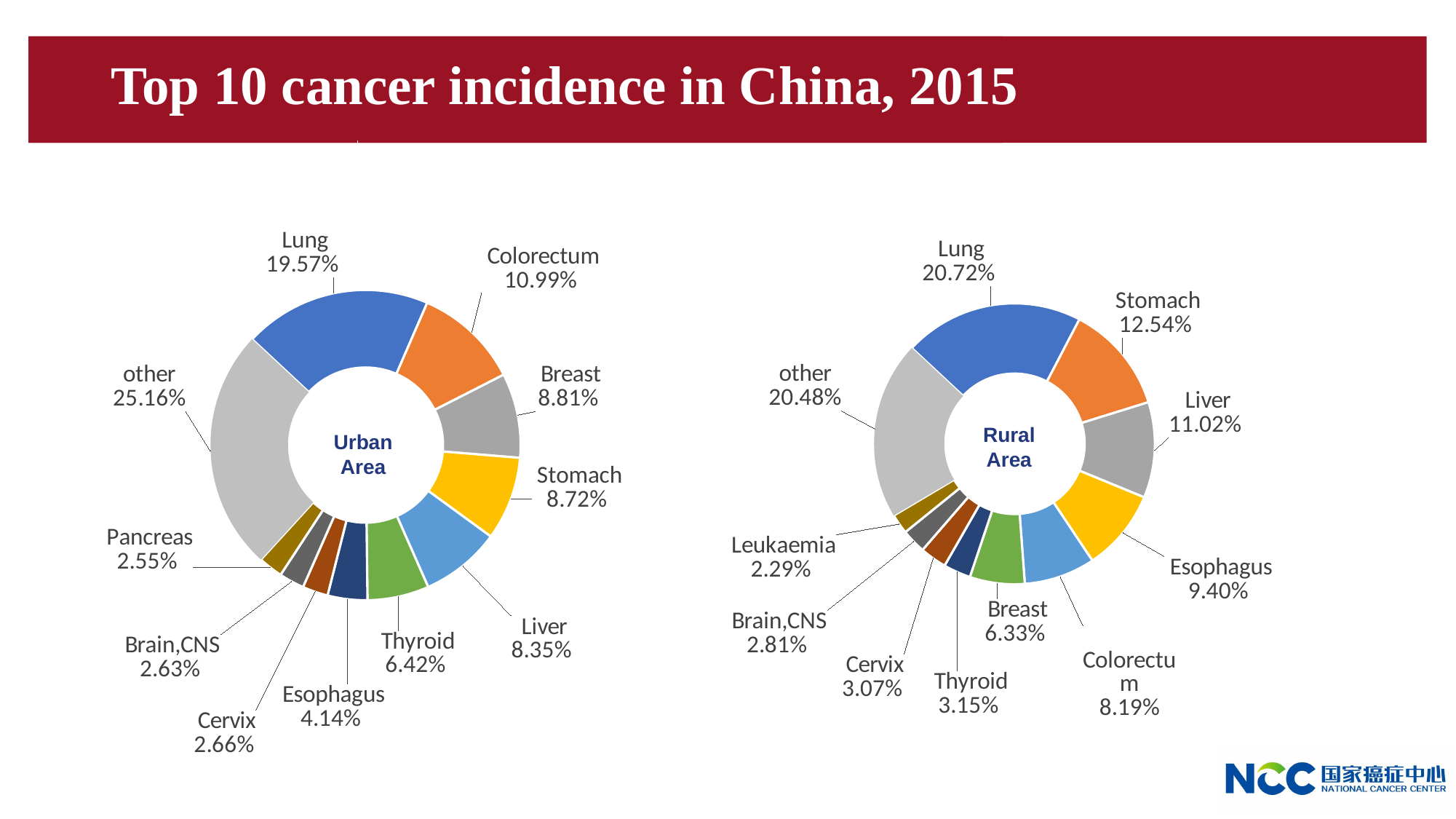

Top 10 cancer incidence in China, 2015

### Chart

| Category |  |
|---|---|
|  Lung | 19.570489147420318 |
|  Colorectum | 10.988733897595191 |
|  Breast | 8.807970251876798 |
|  Stomach | 8.72020563453946 |
|  Liver | 8.34720601085577 |
|  Thyroid | 6.422337455804095 |
|  Esophagus | 4.14122279413797 |
|  Cervix | 2.6608327008242814 |
|  Brain,CNS | 2.6286863584274656 |
|  Pancreas | 2.5549963962929656 |
| other | 25.157319352225684 |

### Chart

| Category |  |
|---|---|
|  Lung | 20.718793148699692 |
|  Stomach | 12.544931703810208 |
|  Liver | 11.017729242028306 |
|  Esophagus | 9.399046782224351 |
|  Colorectum | 8.19135865864838 |
|  Breast | 6.326257105073305 |
|  Thyroid | 3.15190751327823 |
|  Cervix | 3.071394971706498 |
|  Brain,CNS | 2.8050696274995337 |
|  Leukaemia | 2.292642168031576 |
| other | 20.480869078999916 |
Rural
Area
Urban
Area